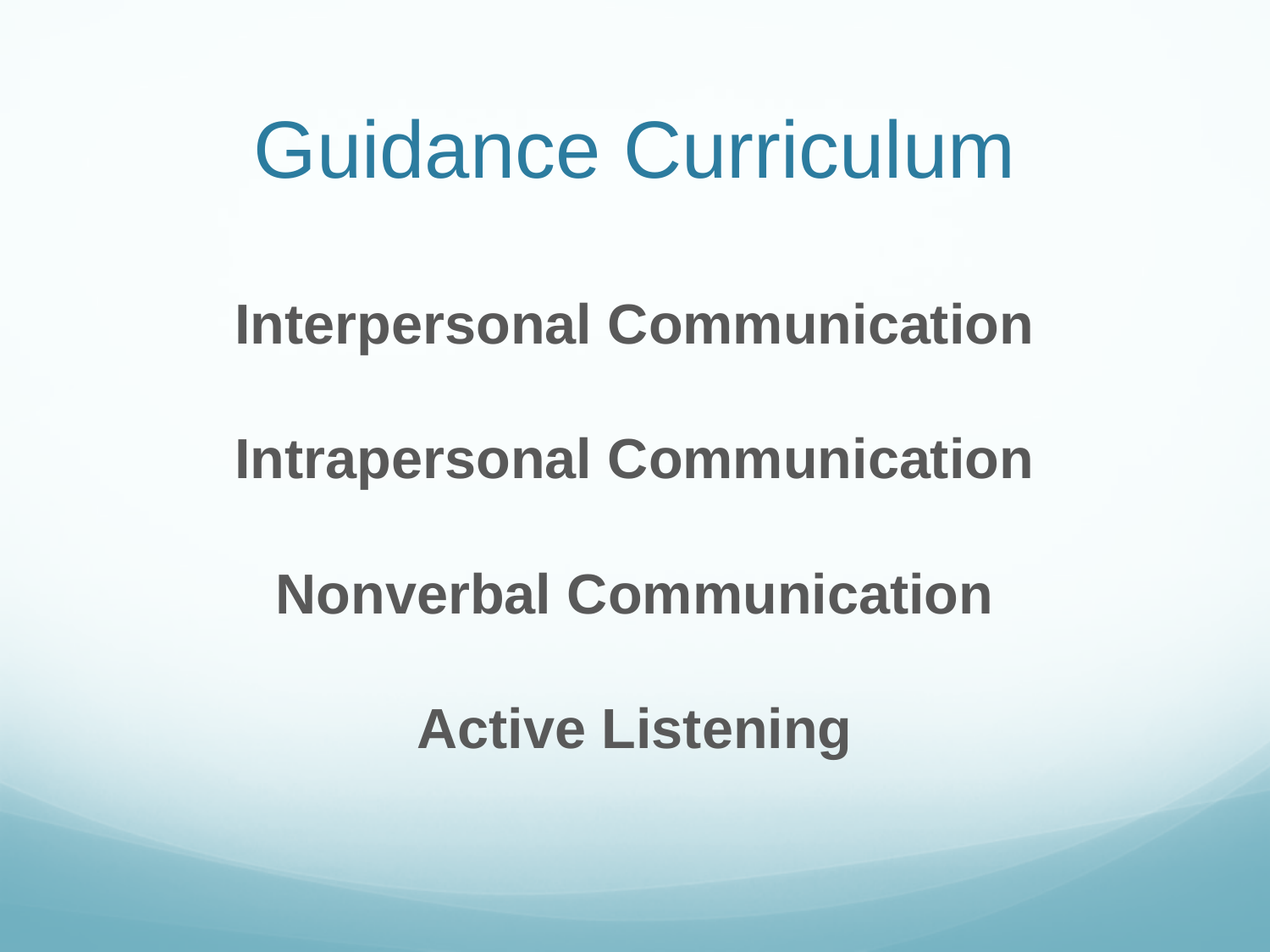

# Guidance Curriculum
Interpersonal Communication
Intrapersonal Communication
Nonverbal Communication
Active Listening